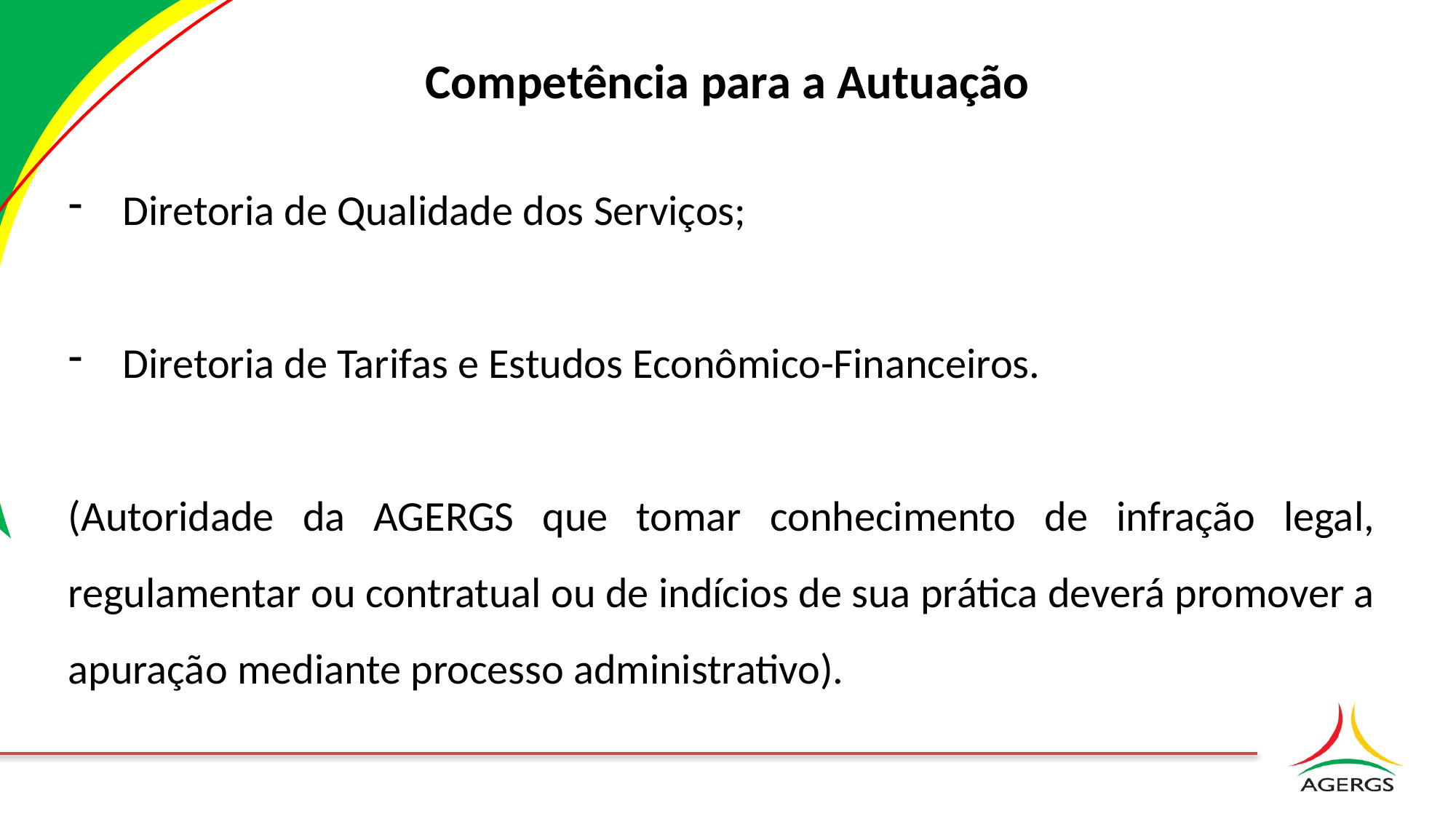

# Competência para a Autuação

Diretoria de Qualidade dos Serviços;

Diretoria de Tarifas e Estudos Econômico-Financeiros.

(Autoridade da AGERGS que tomar conhecimento de infração legal, regulamentar ou contratual ou de indícios de sua prática deverá promover a apuração mediante processo administrativo).